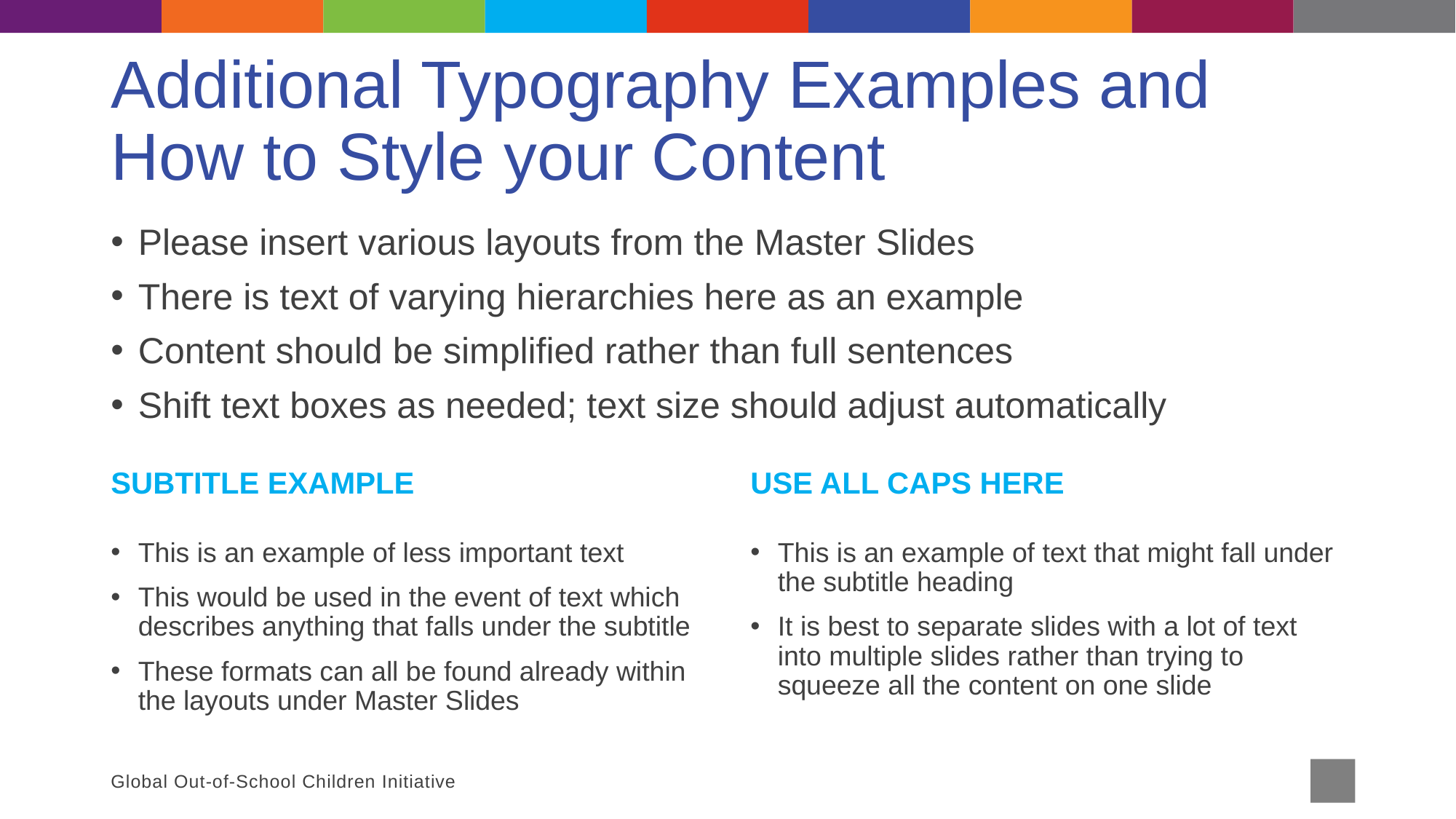

# Additional Typography Examples and How to Style your Content
Please insert various layouts from the Master Slides
There is text of varying hierarchies here as an example
Content should be simplified rather than full sentences
Shift text boxes as needed; text size should adjust automatically

SUBTITLE EXAMPLE
USE ALL CAPS HERE
This is an example of less important text
This would be used in the event of text which describes anything that falls under the subtitle
These formats can all be found already within the layouts under Master Slides
This is an example of text that might fall under the subtitle heading
It is best to separate slides with a lot of text into multiple slides rather than trying to squeeze all the content on one slide
Global Out-of-School Children Initiative
7